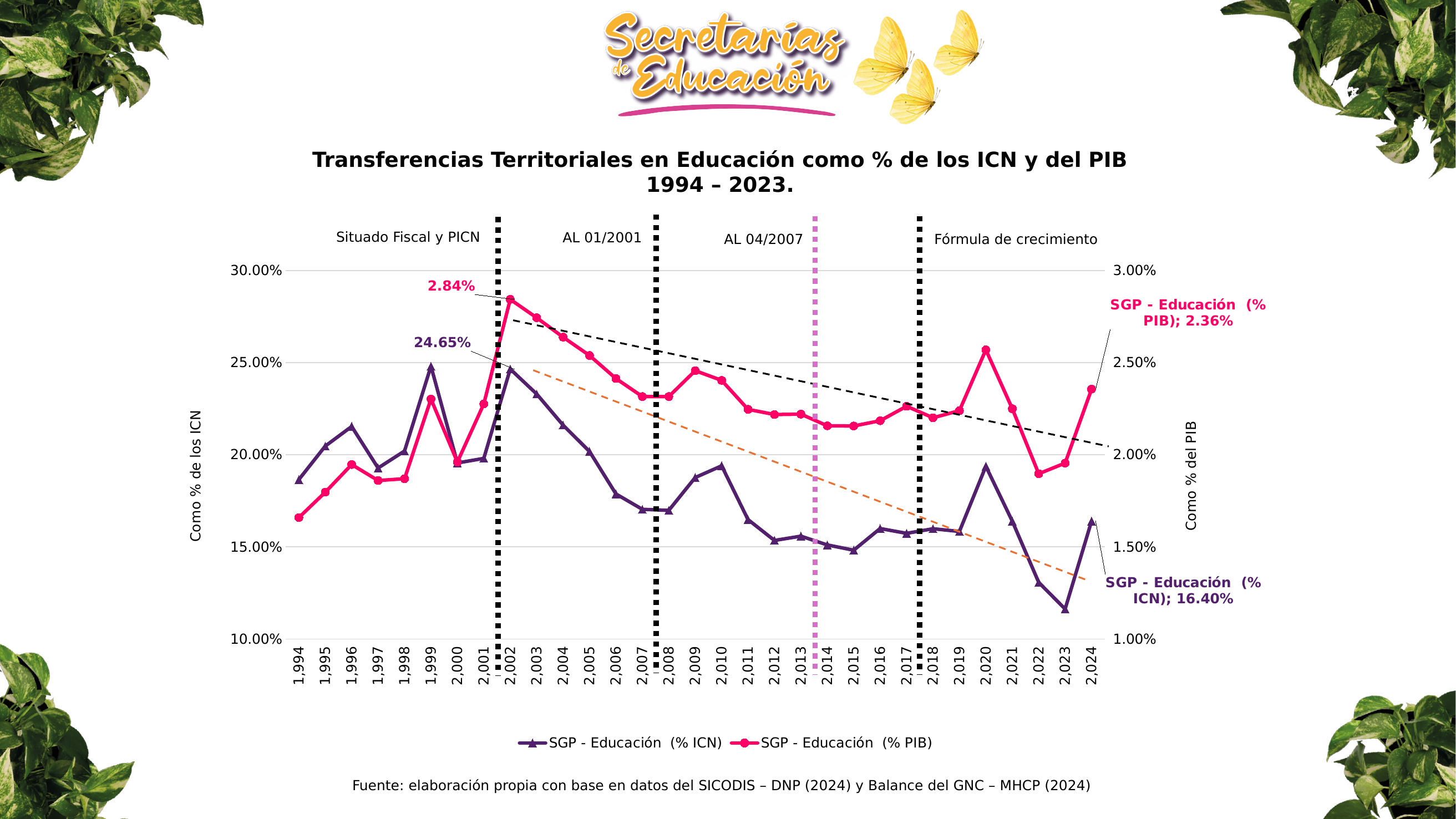

Transferencias Territoriales en Educación como % de los ICN y del PIB
1994 – 2023.
Situado Fiscal y PICN
AL 01/2001
AL 04/2007
Fórmula de crecimiento

### Chart

| Category | SGP - Educación  (% ICN) | SGP - Educación  (% PIB) |
|---|---|---|
| 1994 | 0.1865358140765156 | 0.016589903985974312 |
| 1995 | 0.20470289856146276 | 0.017968881733099296 |
| 1996 | 0.21535179632241125 | 0.01947071917515993 |
| 1997 | 0.1927942328463464 | 0.018603345202882336 |
| 1998 | 0.20204881565917834 | 0.01870120107211692 |
| 1999 | 0.24808794226791017 | 0.023024121758725504 |
| 2000 | 0.19556550378143484 | 0.019605555212554034 |
| 2001 | 0.19803720091549906 | 0.022760608004101155 |
| 2002 | 0.24652172059313218 | 0.0284334464840686 |
| 2003 | 0.23298017449496014 | 0.02743746259557412 |
| 2004 | 0.2160919697905108 | 0.026384901772284634 |
| 2005 | 0.20180819696837296 | 0.025389118790210653 |
| 2006 | 0.1787462791572418 | 0.024137900310258822 |
| 2007 | 0.17036397670439996 | 0.02315845376930077 |
| 2008 | 0.16980588745812428 | 0.023160054358782014 |
| 2009 | 0.18764403873371402 | 0.024563713297756678 |
| 2010 | 0.1940128346090036 | 0.024037908376686384 |
| 2011 | 0.16481129119696317 | 0.02246504334463018 |
| 2012 | 0.1534873735611931 | 0.022184388444301404 |
| 2013 | 0.1558198863619729 | 0.022205429074504294 |
| 2014 | 0.15105258788073145 | 0.021573389576092897 |
| 2015 | 0.1481918948098525 | 0.021562133725011576 |
| 2016 | 0.15996567836007686 | 0.021849259487397278 |
| 2017 | 0.15735064510468583 | 0.022634679519849082 |
| 2018 | 0.15982803255519704 | 0.022007483346015527 |
| 2019 | 0.15838058449213097 | 0.022395219098884242 |
| 2020 | 0.19376743234032937 | 0.025698161396005517 |
| 2021 | 0.16395940978334908 | 0.022502111798567734 |
| 2022 | 0.13072327423801908 | 0.018971150169559508 |
| 2023 | 0.11627096666685398 | 0.01954936288289844 |
| 2024 | 0.16398105089089757 | 0.0235620168594408 |
Fuente: elaboración propia con base en datos del SICODIS – DNP (2024) y Balance del GNC – MHCP (2024)